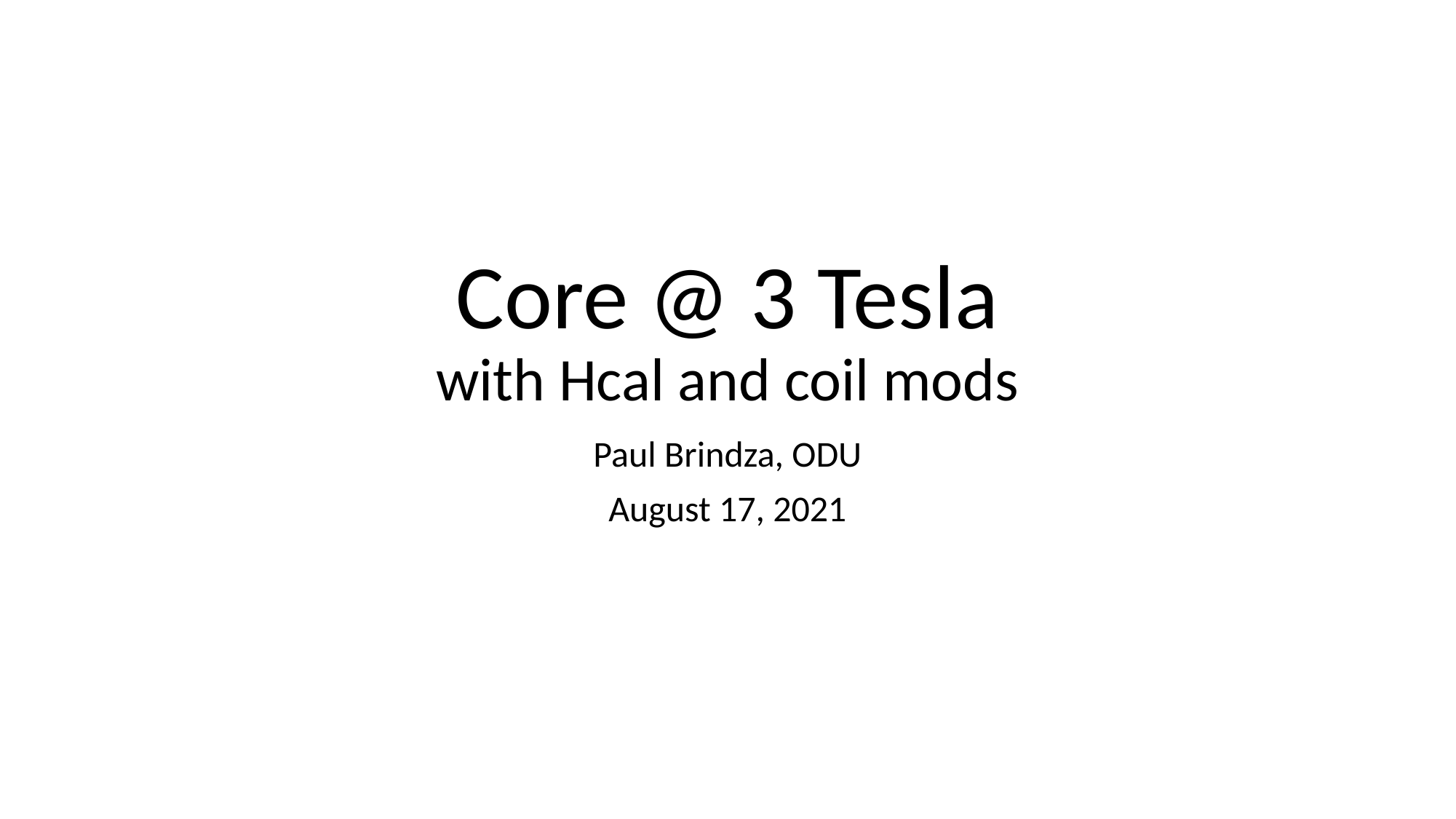

# Core @ 3 Tesla with Hcal and coil mods
Paul Brindza, ODU
August 17, 2021